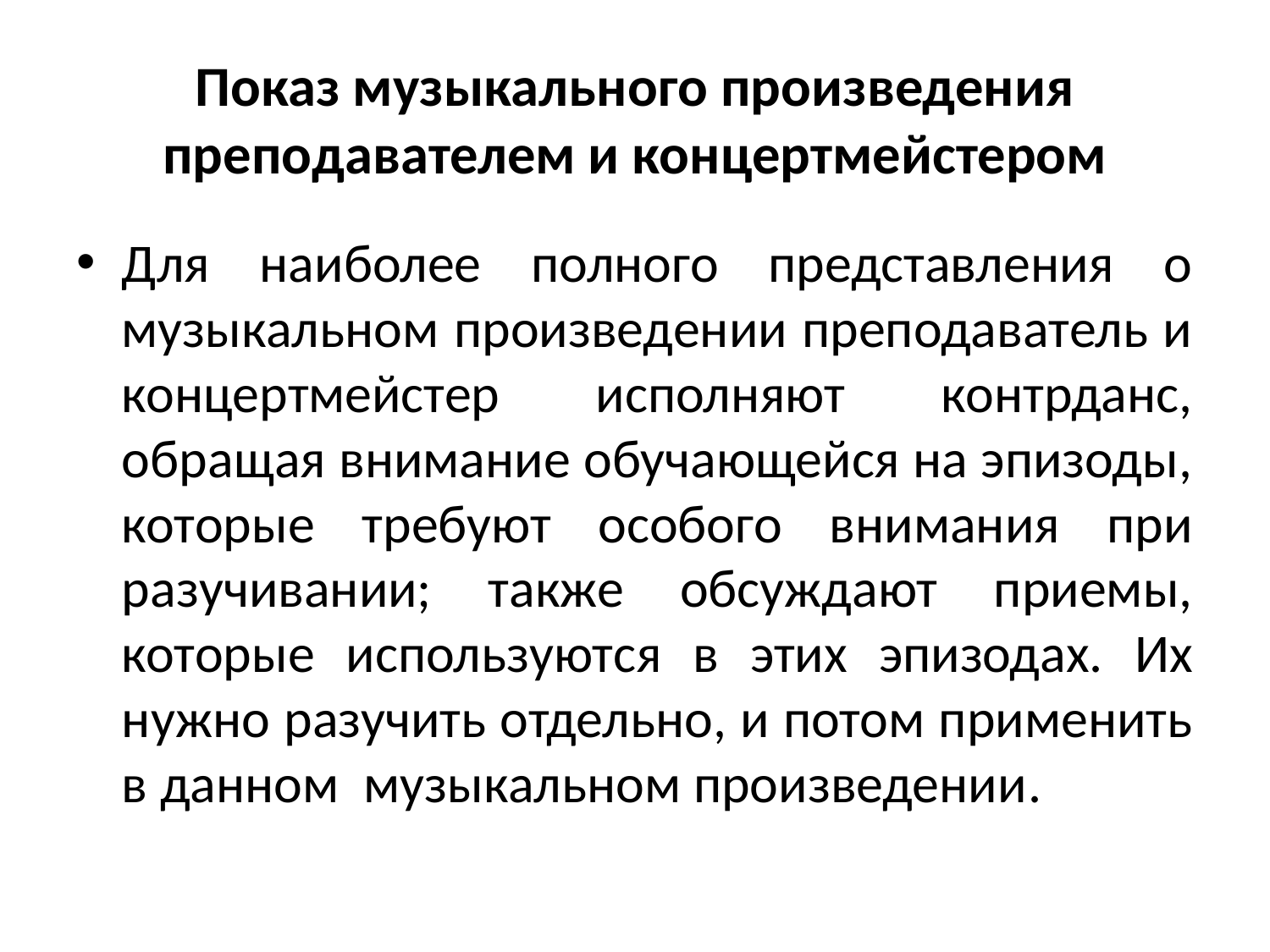

# Показ музыкального произведения преподавателем и концертмейстером
Для наиболее полного представления о музыкальном произведении преподаватель и концертмейстер исполняют контрданс, обращая внимание обучающейся на эпизоды, которые требуют особого внимания при разучивании; также обсуждают приемы, которые используются в этих эпизодах. Их нужно разучить отдельно, и потом применить в данном  музыкальном произведении.